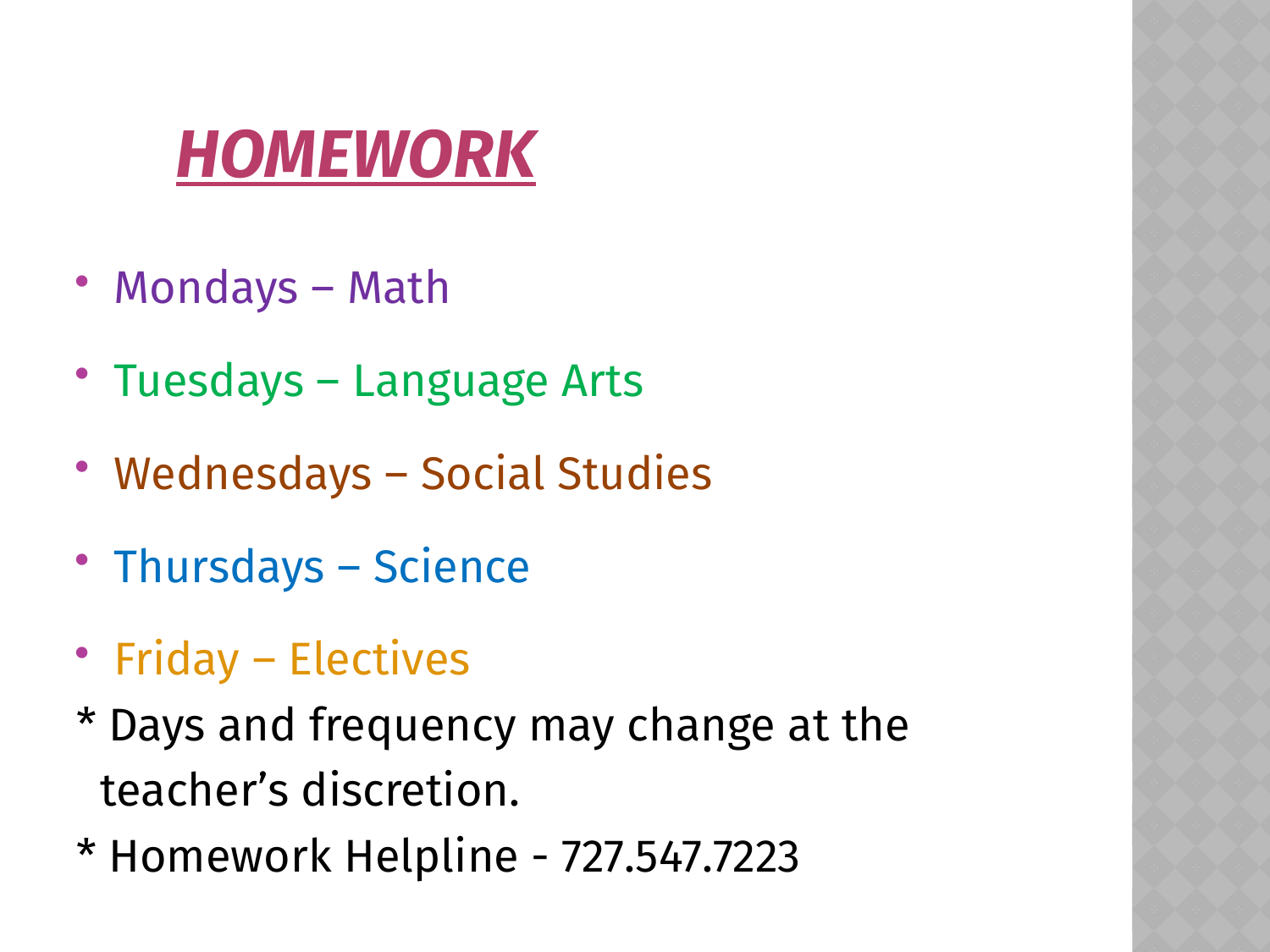

# Homework
Mondays – Math
Tuesdays – Language Arts
Wednesdays – Social Studies
Thursdays – Science
Friday – Electives
* Days and frequency may change at the
  teacher’s discretion.
* Homework Helpline - 727.547.7223

*